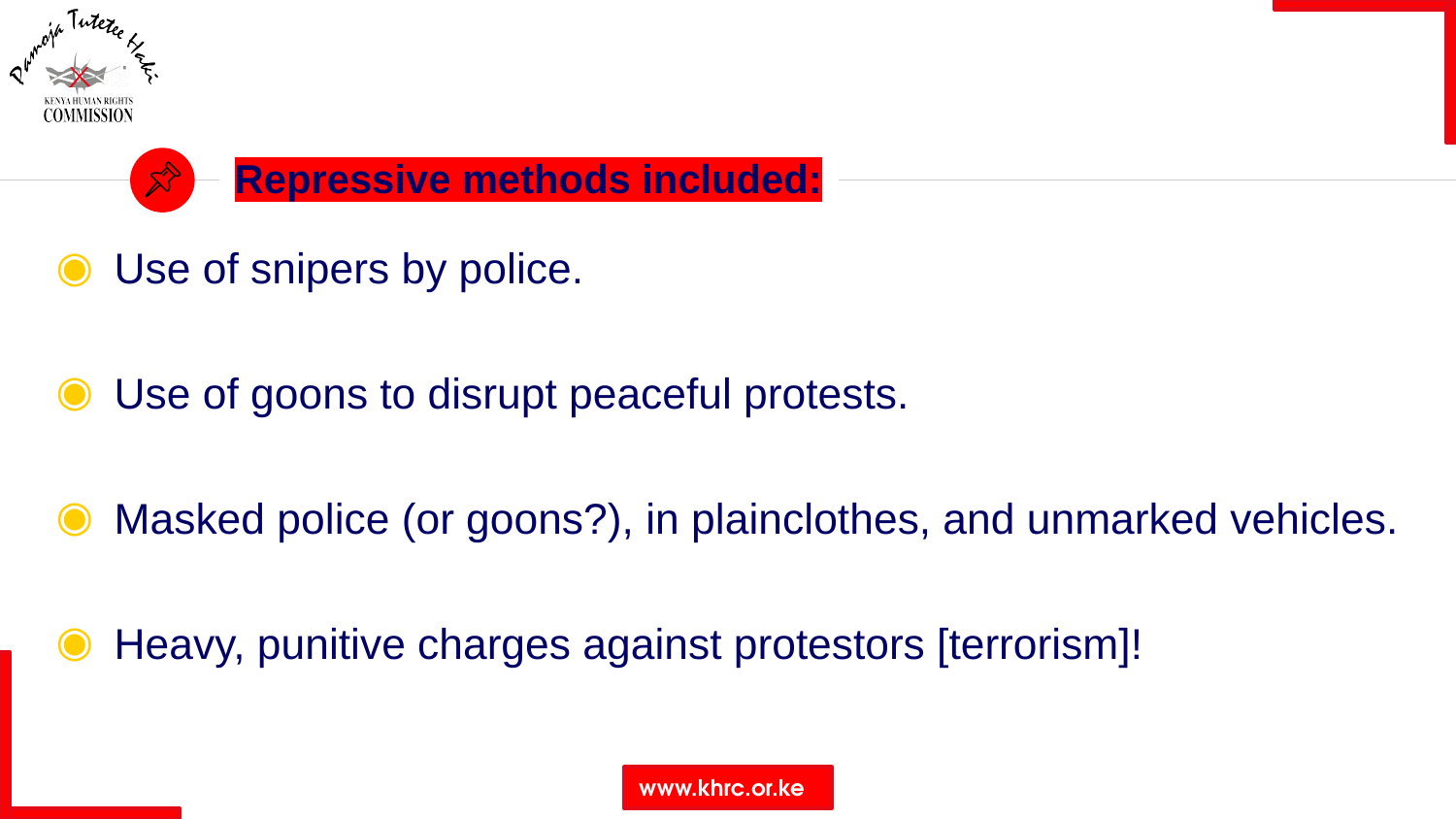

# Repressive methods included:

Use of snipers by police.

Use of goons to disrupt peaceful protests.

Masked police (or goons?), in plainclothes, and unmarked vehicles.

Heavy, punitive charges against protestors [terrorism]!